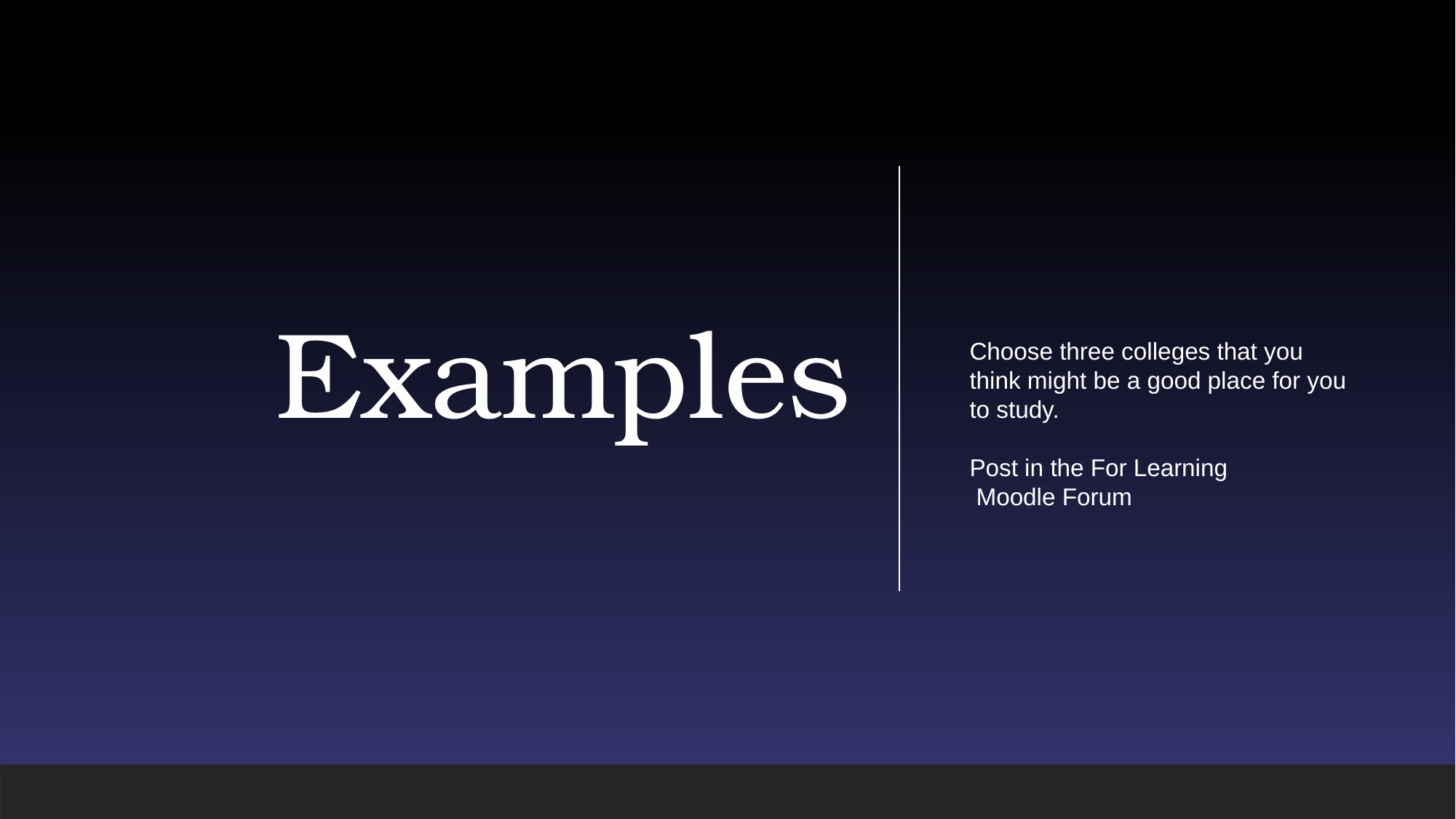

# Examples
Choose three colleges that you think might be a good place for you to study.

Post in the For Learning
 Moodle Forum